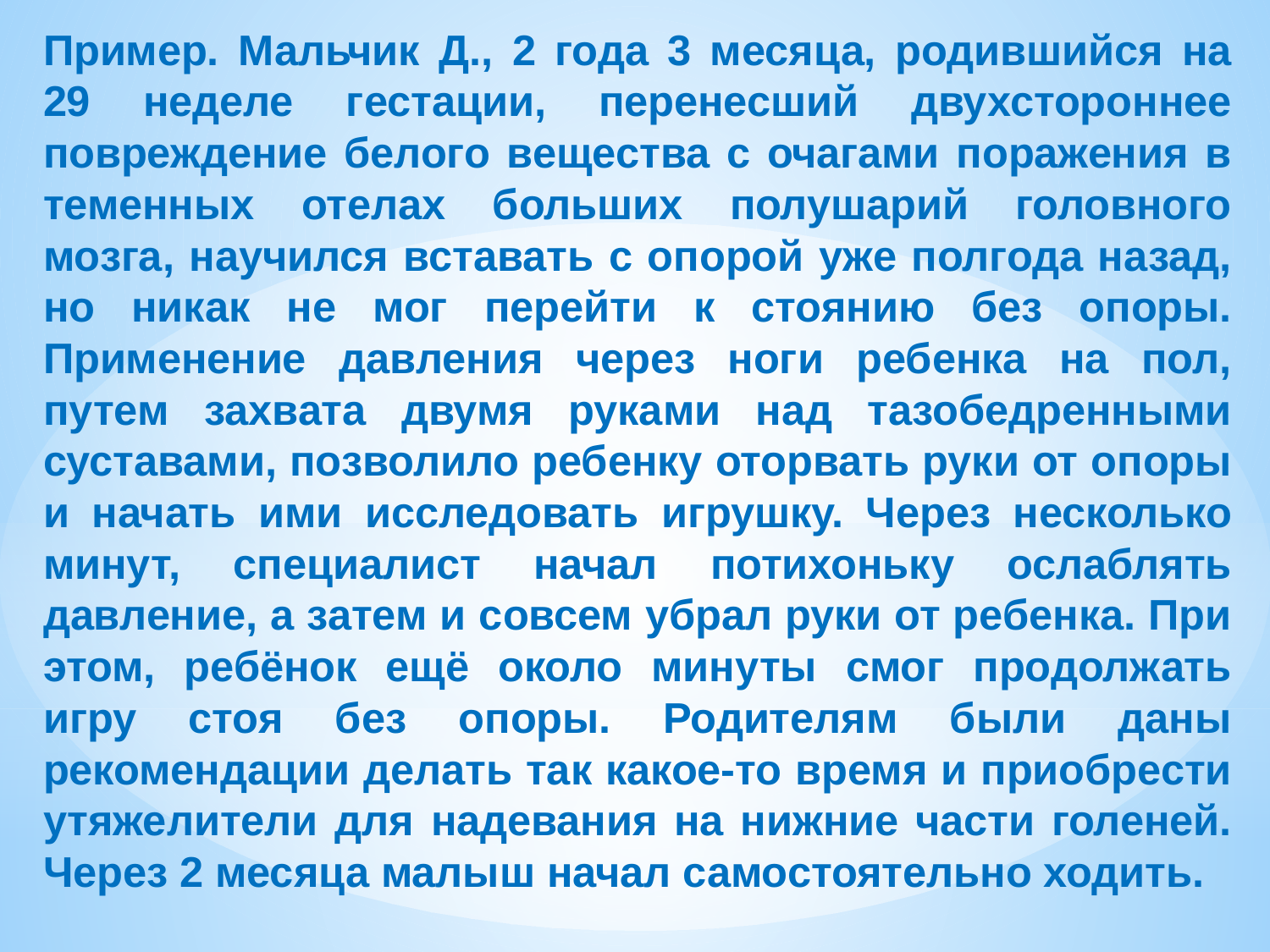

Пример. Мальчик Д., 2 года 3 месяца, родившийся на 29 неделе гестации, перенесший двухстороннее повреждение белого вещества с очагами поражения в теменных отелах больших полушарий головного мозга, научился вставать с опорой уже полгода назад, но никак не мог перейти к стоянию без опоры. Применение давления через ноги ребенка на пол, путем захвата двумя руками над тазобедренными суставами, позволило ребенку оторвать руки от опоры и начать ими исследовать игрушку. Через несколько минут, специалист начал потихоньку ослаблять давление, а затем и совсем убрал руки от ребенка. При этом, ребёнок ещё около минуты смог продолжать игру стоя без опоры. Родителям были даны рекомендации делать так какое-то время и приобрести утяжелители для надевания на нижние части голеней. Через 2 месяца малыш начал самостоятельно ходить.